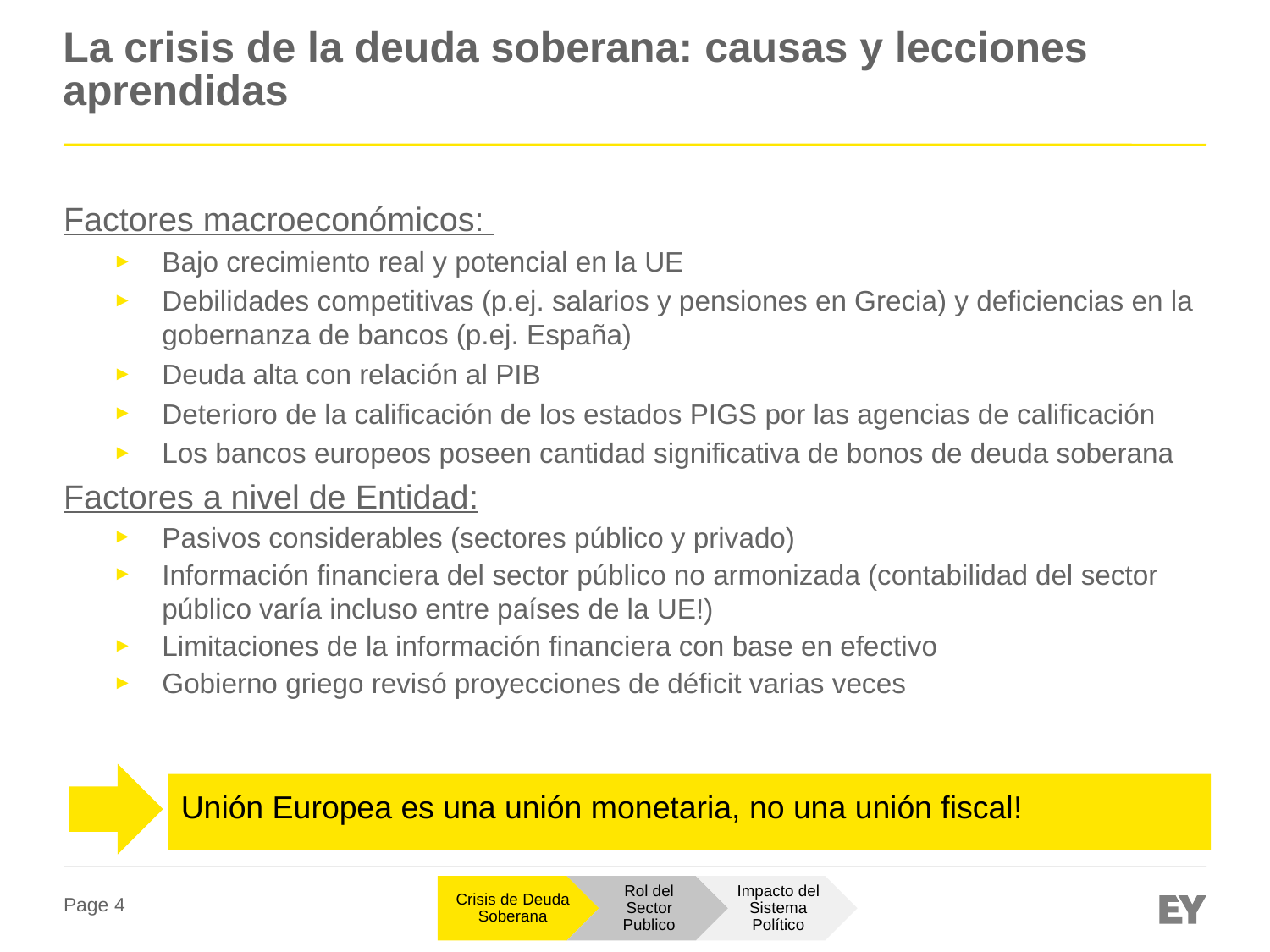

# La crisis de la deuda soberana: causas y lecciones aprendidas
Factores macroeconómicos:
Bajo crecimiento real y potencial en la UE
Debilidades competitivas (p.ej. salarios y pensiones en Grecia) y deficiencias en la gobernanza de bancos (p.ej. España)
Deuda alta con relación al PIB
Deterioro de la calificación de los estados PIGS por las agencias de calificación
Los bancos europeos poseen cantidad significativa de bonos de deuda soberana
Factores a nivel de Entidad:
Pasivos considerables (sectores público y privado)
Información financiera del sector público no armonizada (contabilidad del sector público varía incluso entre países de la UE!)
Limitaciones de la información financiera con base en efectivo
Gobierno griego revisó proyecciones de déficit varias veces

Unión Europea es una unión monetaria, no una unión fiscal!
Crisis de Deuda Soberana
Rol del Sector Publico
Impacto del Sistema Político